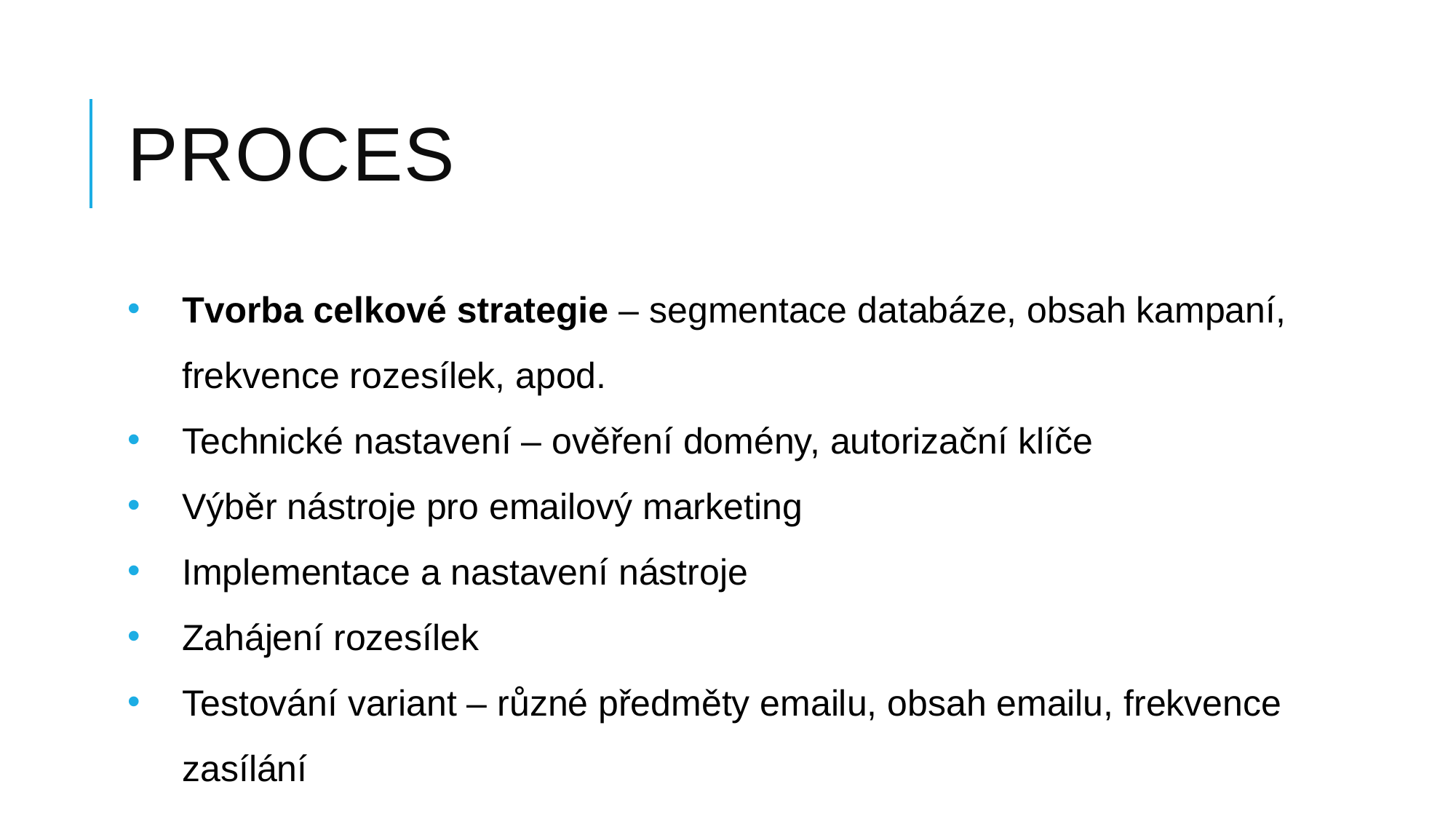

# Proces
Tvorba celkové strategie – segmentace databáze, obsah kampaní, frekvence rozesílek, apod.
Technické nastavení – ověření domény, autorizační klíče
Výběr nástroje pro emailový marketing
Implementace a nastavení nástroje
Zahájení rozesílek
Testování variant – různé předměty emailu, obsah emailu, frekvence zasílání
Vyhodnocování a upravování